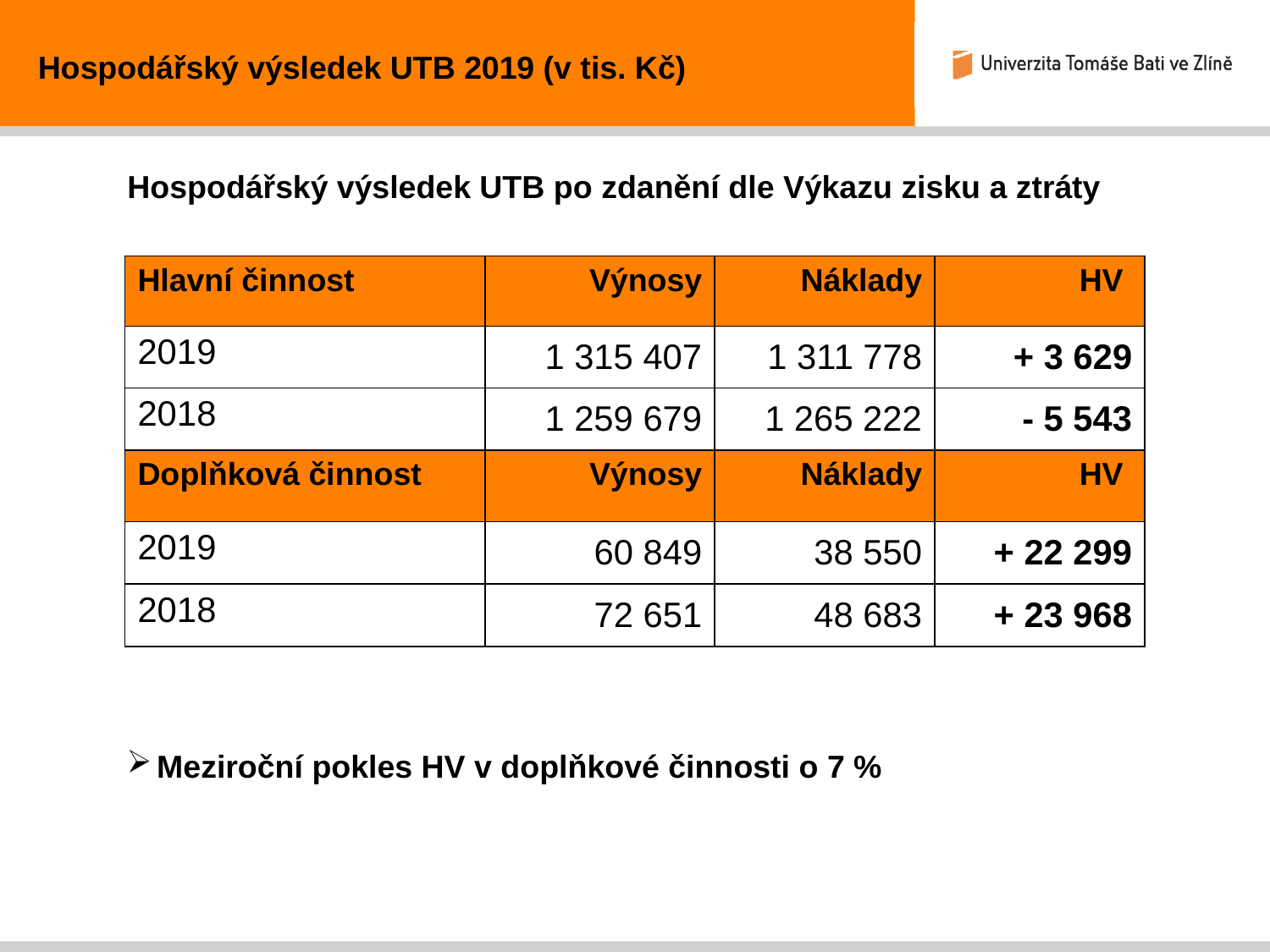

Hospodářský výsledek UTB 2019 (v tis. Kč)
Hospodářský výsledek UTB po zdanění dle Výkazu zisku a ztráty
| Hlavní činnost | Výnosy | Náklady | HV |
| --- | --- | --- | --- |
| 2019 | 1 315 407 | 1 311 778 | + 3 629 |
| 2018 | 1 259 679 | 1 265 222 | - 5 543 |
| Doplňková činnost | Výnosy | Náklady | HV |
| 2019 | 60 849 | 38 550 | + 22 299 |
| 2018 | 72 651 | 48 683 | + 23 968 |
Meziroční pokles HV v doplňkové činnosti o 7 %